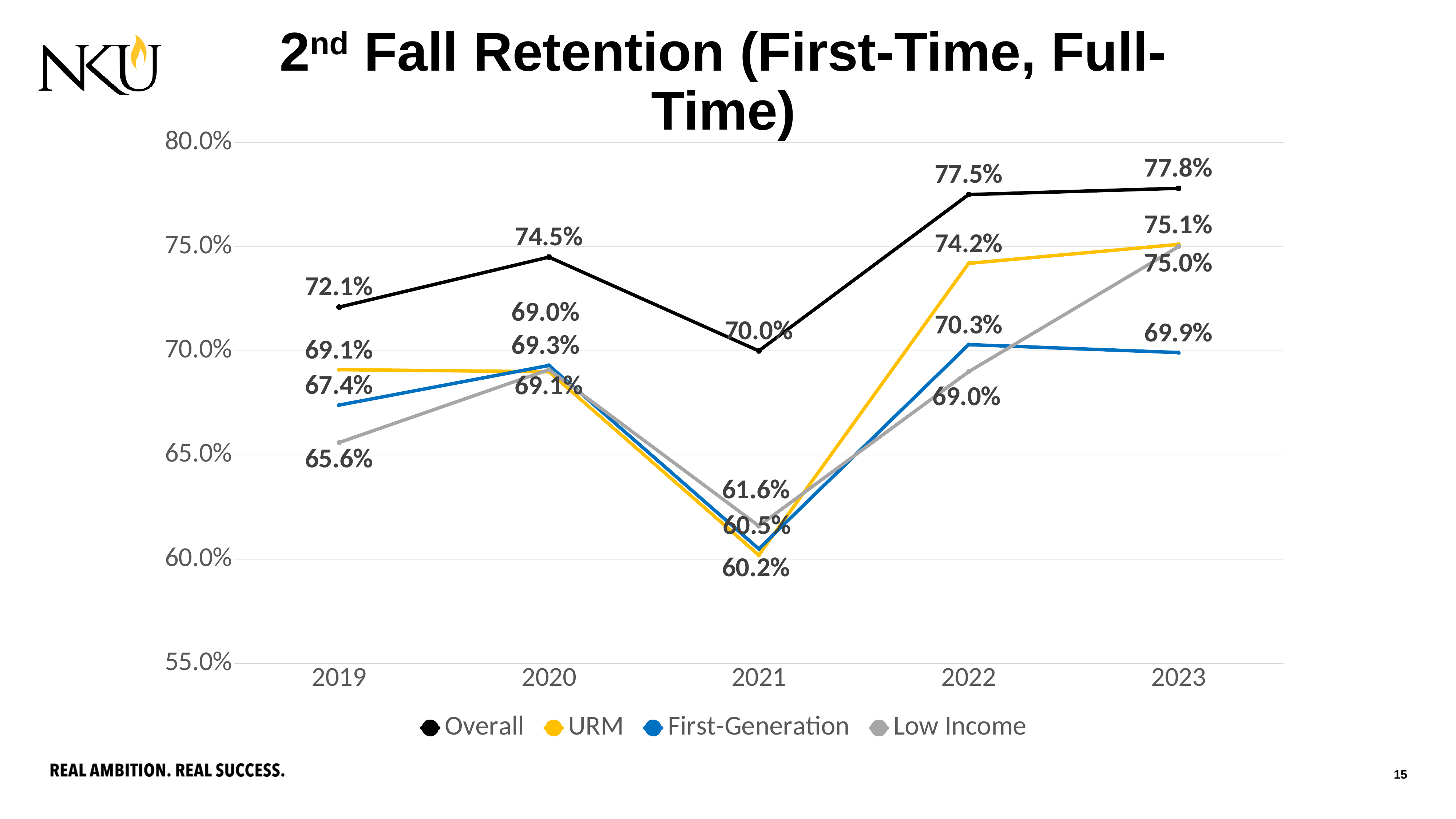

2nd Fall Retention (First-Time, Full-Time)

### Chart

| Category | Overall | URM | First-Generation | Low Income |
|---|---|---|---|---|
| 2019 | 0.721 | 0.691 | 0.674 | 0.656 |
| 2020 | 0.745 | 0.69 | 0.693 | 0.691 |
| 2021 | 0.7 | 0.602 | 0.605 | 0.616 |
| 2022 | 0.775 | 0.742 | 0.703 | 0.69 |
| 2023 | 0.778 | 0.7511 | 0.6992 | 0.75 |